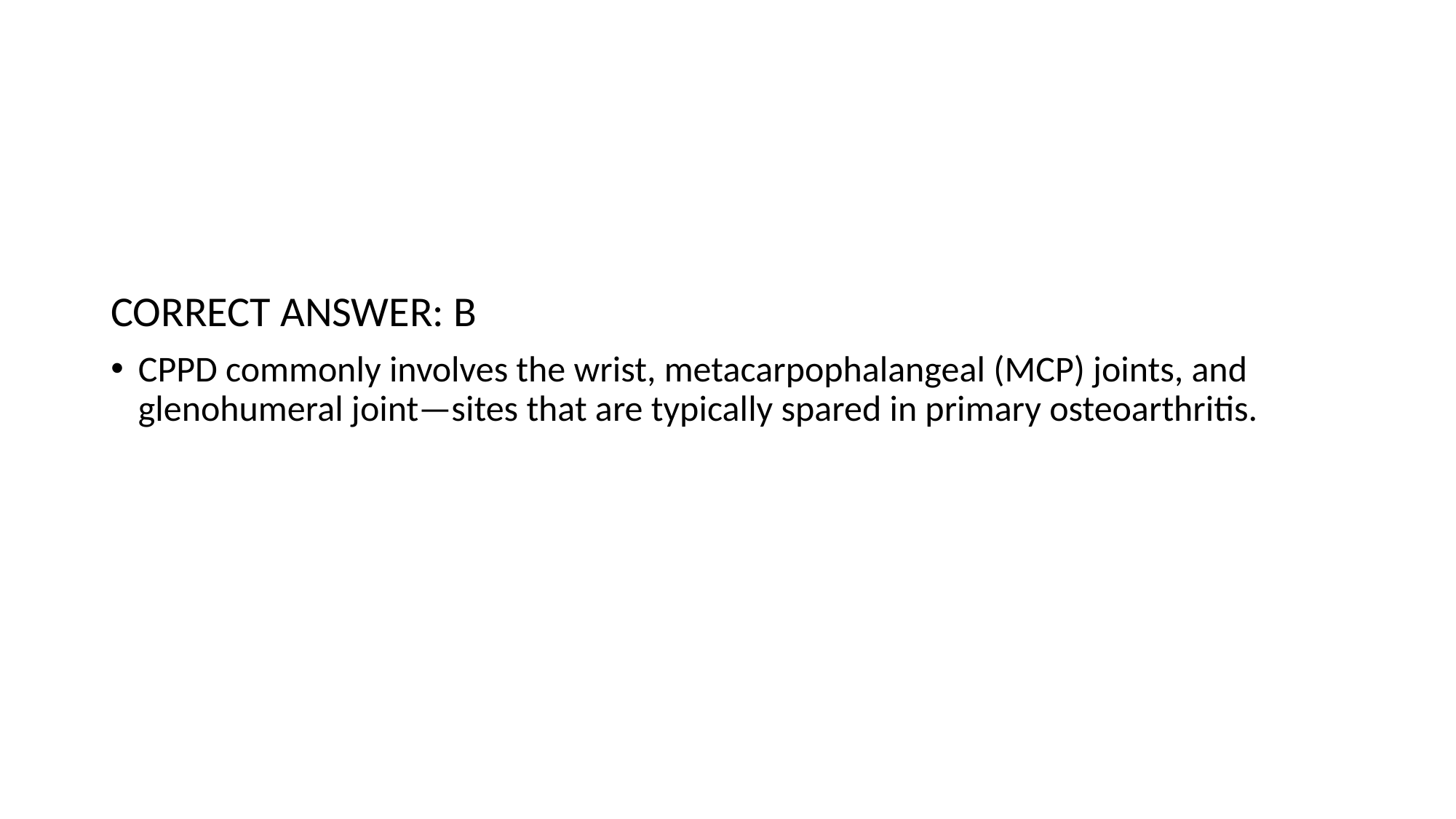

#

CORRECT ANSWER: B
CPPD commonly involves the wrist, metacarpophalangeal (MCP) joints, and glenohumeral joint—sites that are typically spared in primary osteoarthritis.